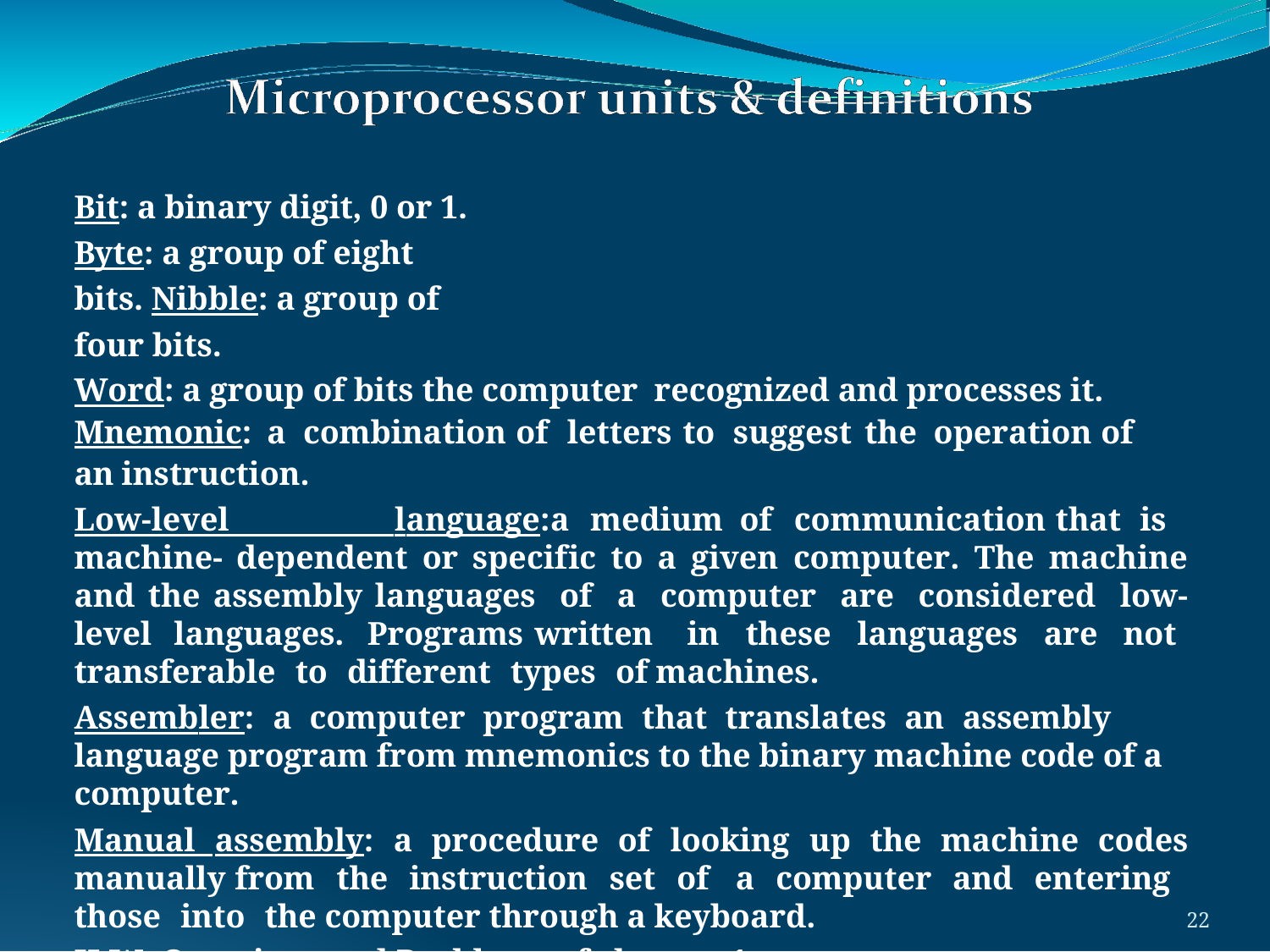

Bit: a binary digit, 0 or 1. Byte: a group of eight bits. Nibble: a group of four bits.
Word: a group of bits the computer  recognized and processes it. Mnemonic:	a	combination	of	letters	to	suggest	the	operation	of	an instruction.
Low-level   language:	a	medium	of	communication	that	is	machine- dependent or specific to a given computer. The machine and the assembly languages  of  a  computer  are  considered  low-level  languages.  Programs written   in  these  languages  are  not  transferable  to  different  types  of machines.
Assembler:  a  computer  program  that  translates  an  assembly  language program from mnemonics to the binary machine code of a computer.
Manual assembly: a procedure of looking up the machine codes manually from  the  instruction  set  of   a  computer  and  entering   those  into  the computer through a keyboard.
H.W: Questions and Problems of chapter 1.
22